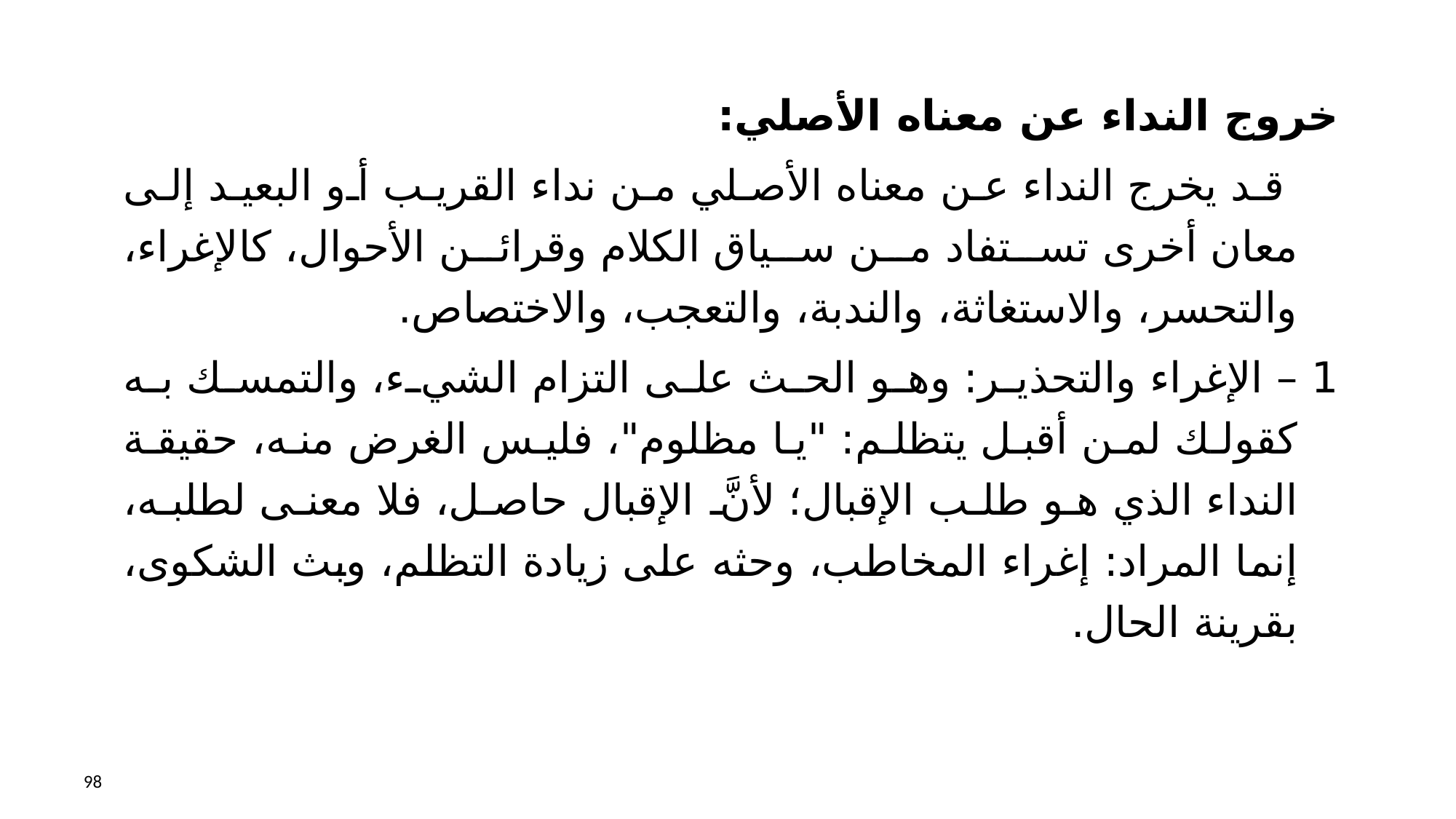

خروج النداء عن معناه الأصلي:
    قد يخرج النداء عن معناه الأصلي من نداء القريب أو البعيد إلى معان أخرى تستفاد من سياق الكلام وقرائن الأحوال، كالإغراء، والتحسر، والاستغاثة، والندبة، والتعجب، والاختصاص.
1 – الإغراء والتحذير: وهو الحث على التزام الشيء، والتمسك به كقولك لمن أقبل يتظلم: "يا مظلوم"، فليس الغرض منه، حقيقة النداء الذي هو طلب الإقبال؛ لأنَّ الإقبال حاصل، فلا معنى لطلبه، إنما المراد: إغراء المخاطب، وحثه على زيادة التظلم، وبث الشكوى، بقرينة الحال.

98